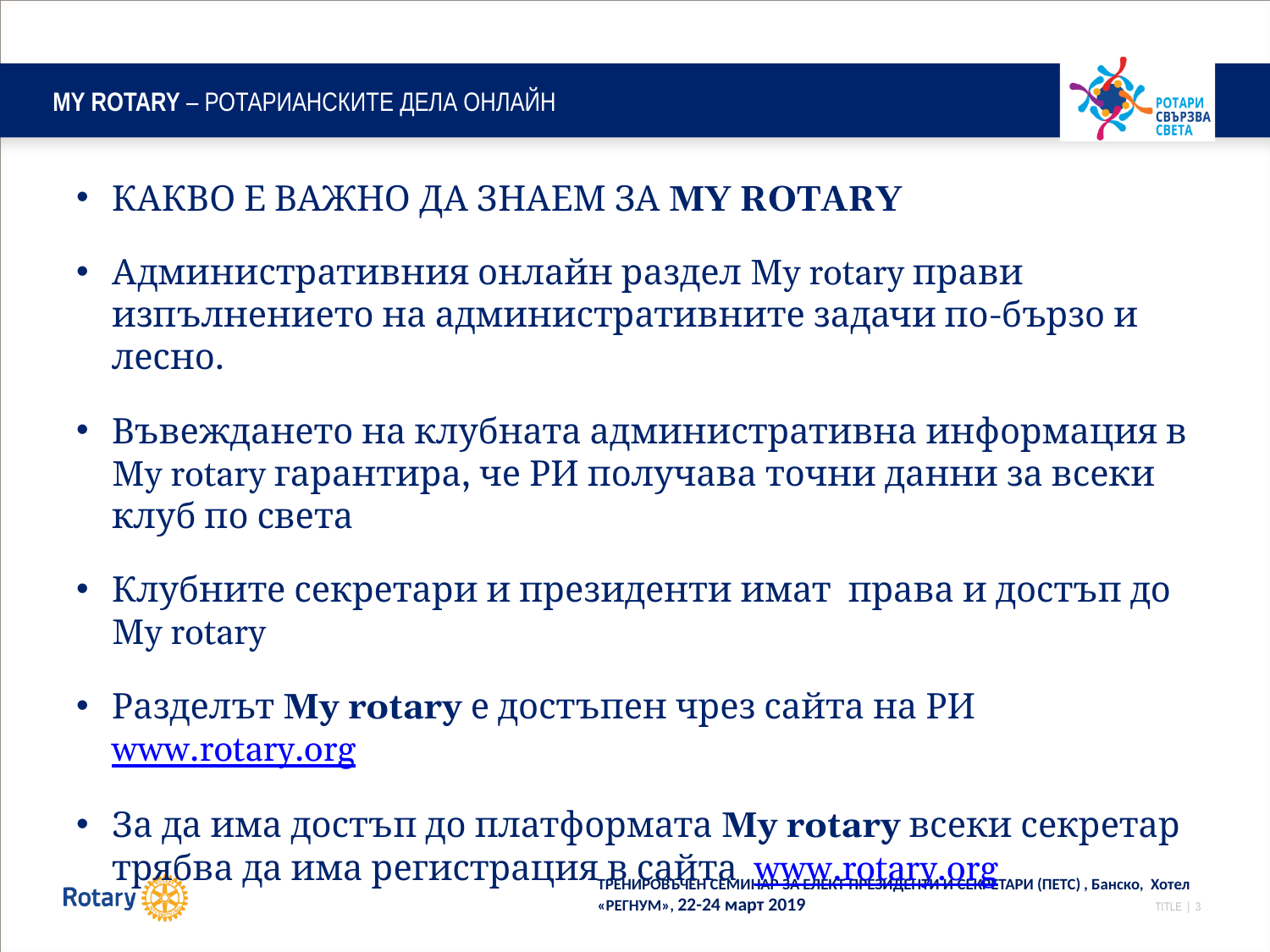

# MY ROTARY – РОТАРИАНСКИТЕ ДЕЛА ОНЛАЙН
КАКВО Е ВАЖНО ДА ЗНАЕМ ЗА MY ROTARY
Административния онлайн раздел My rotary прави изпълнението на административните задачи по-бързо и лесно.
Въвеждането на клубната административна информация в My rotary гарантира, че РИ получава точни данни за всеки клуб по света
Клубните секретари и президенти имат  права и достъп до My rotary
Разделът My rotary е достъпен чрез сайта на РИ  www.rotary.org
За да има достъп до платформата My rotary всеки секретар трябва да има регистрация в сайта  www.rotary.org